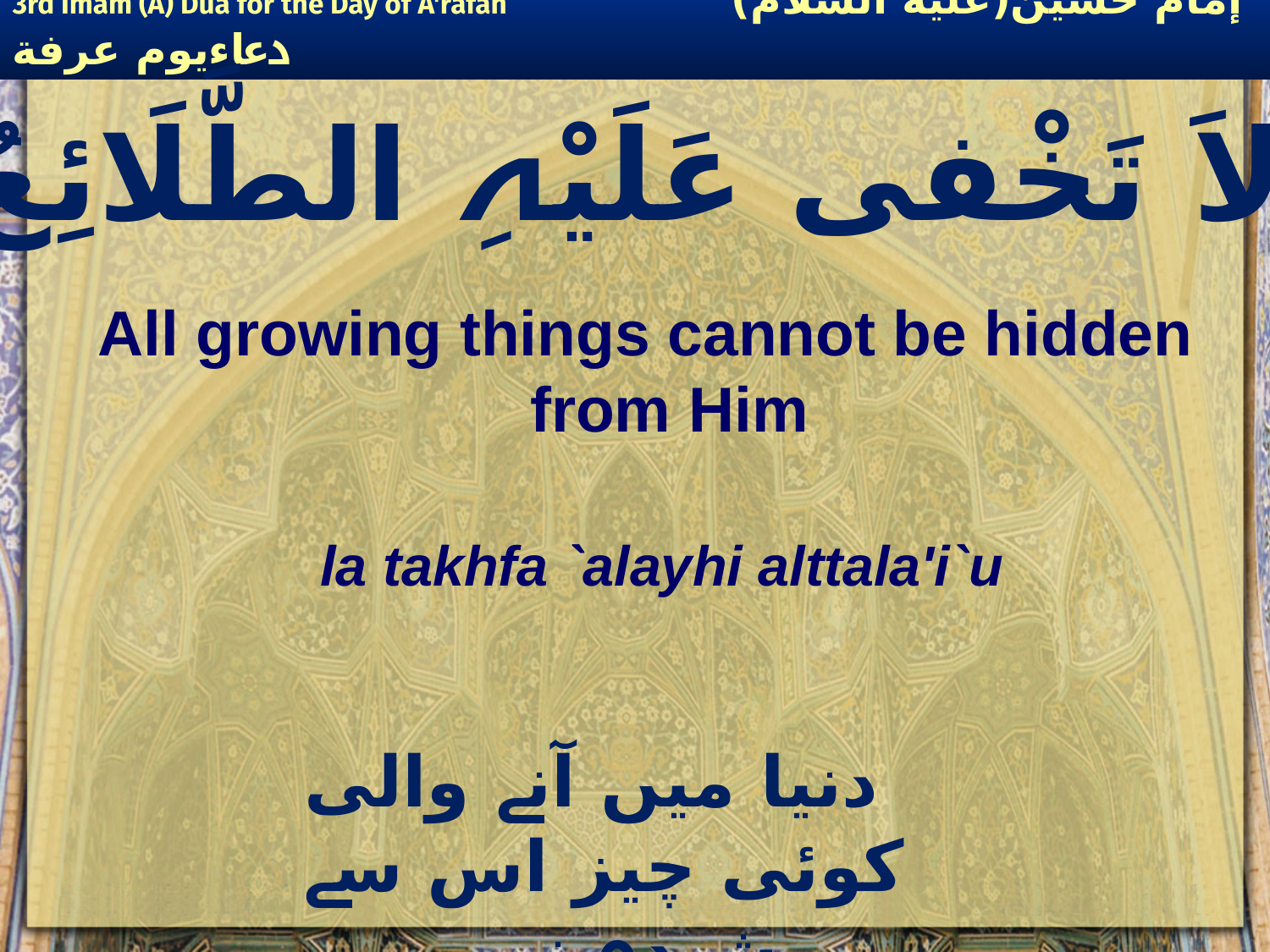

لاَ تَخْفی عَلَیْہِ الطَّلَائِعُ،
All growing things cannot be hidden from Him
la takhfa `alayhi alttala'i`u
 دنیا میں آنے والی کوئی چیز اس سے پوشیدہ نہیں